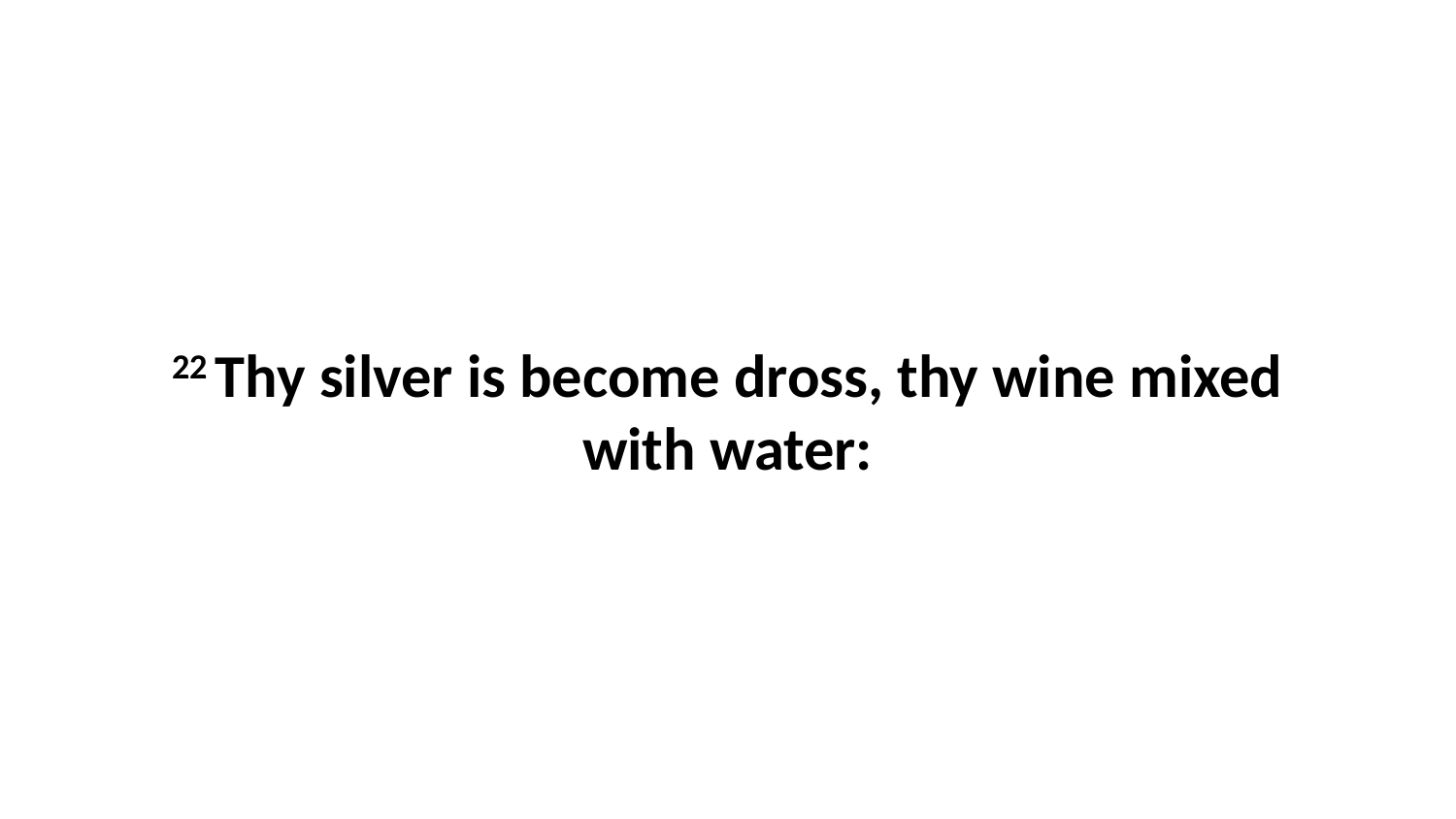

22 Thy silver is become dross, thy wine mixed with water: